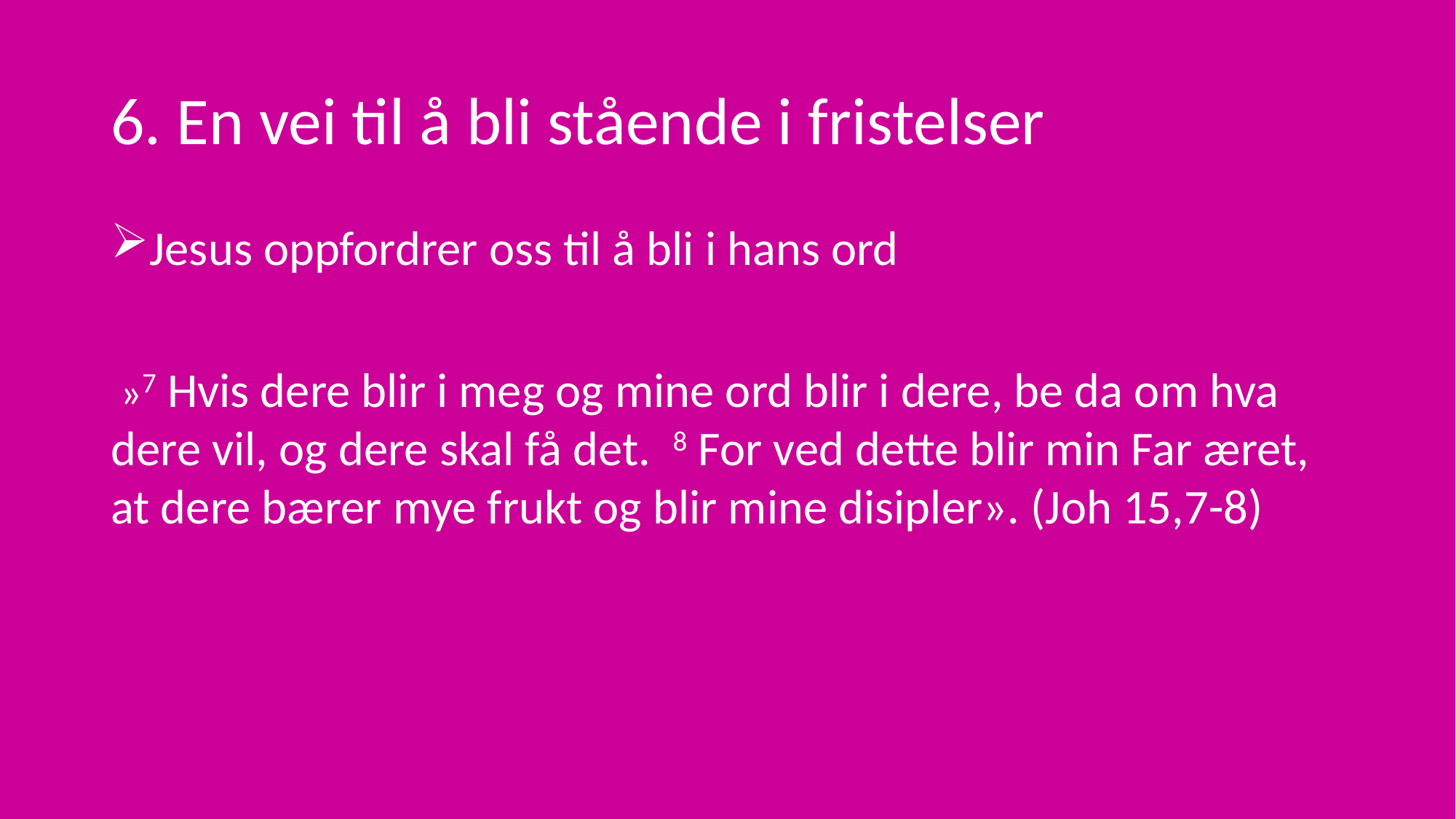

# 6. En vei til å bli stående i fristelser
Jesus oppfordrer oss til å bli i hans ord

 »7 Hvis dere blir i meg og mine ord blir i dere, be da om hva dere vil, og dere skal få det.  8 For ved dette blir min Far æret, at dere bærer mye frukt og blir mine disipler». (Joh 15,7-8)